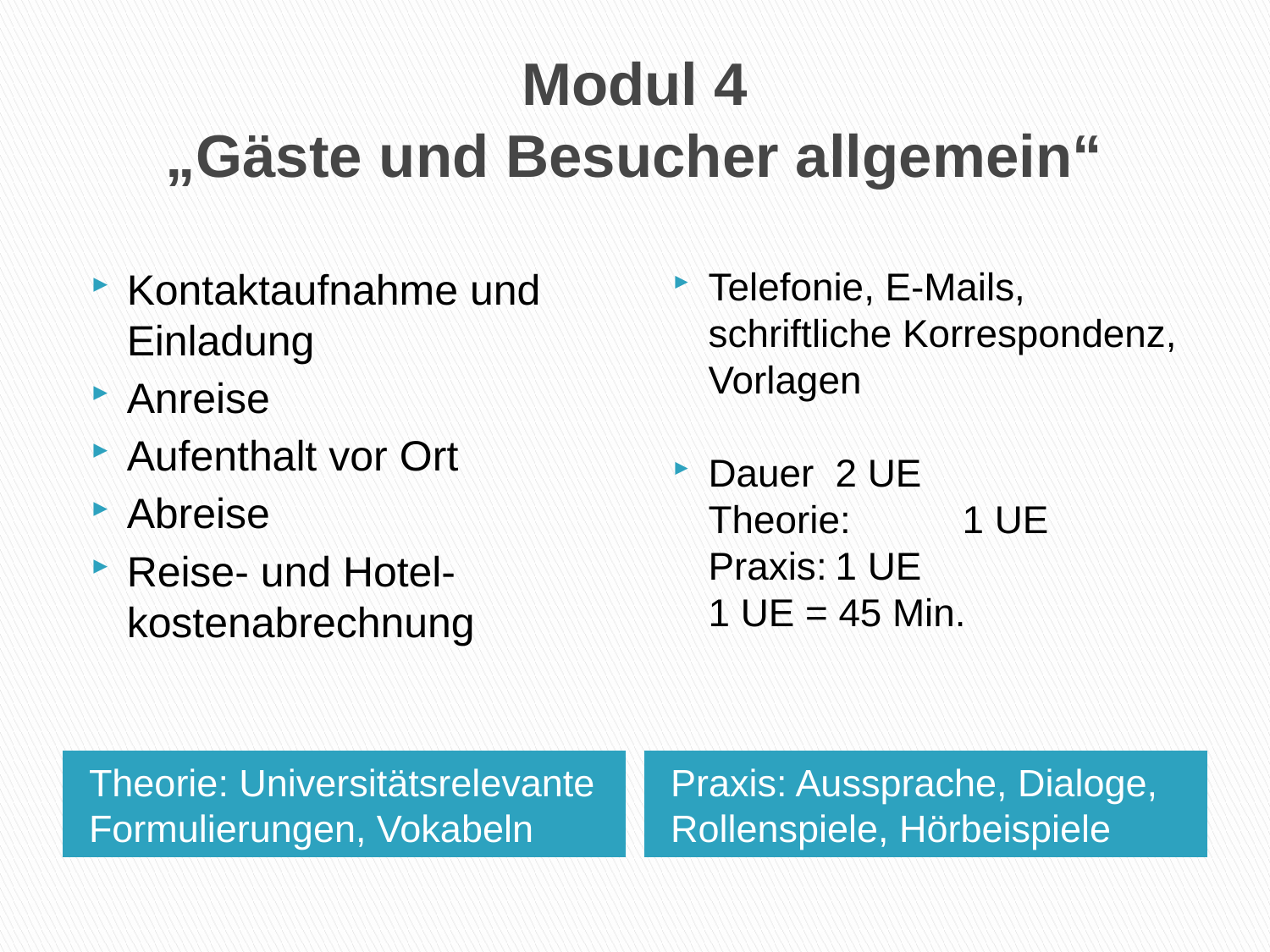

# Modul 4 „Gäste und Besucher allgemein“
Kontaktaufnahme und Einladung
Anreise
Aufenthalt vor Ort
Abreise
Reise- und Hotel-kostenabrechnung

Telefonie, E-Mails, schriftliche Korrespondenz, Vorlagen

Dauer	2 UE
Theorie:	1 UE
Praxis:	1 UE
1 UE = 45 Min.
Theorie: Universitätsrelevante Formulierungen, Vokabeln
Praxis: Aussprache, Dialoge, Rollenspiele, Hörbeispiele